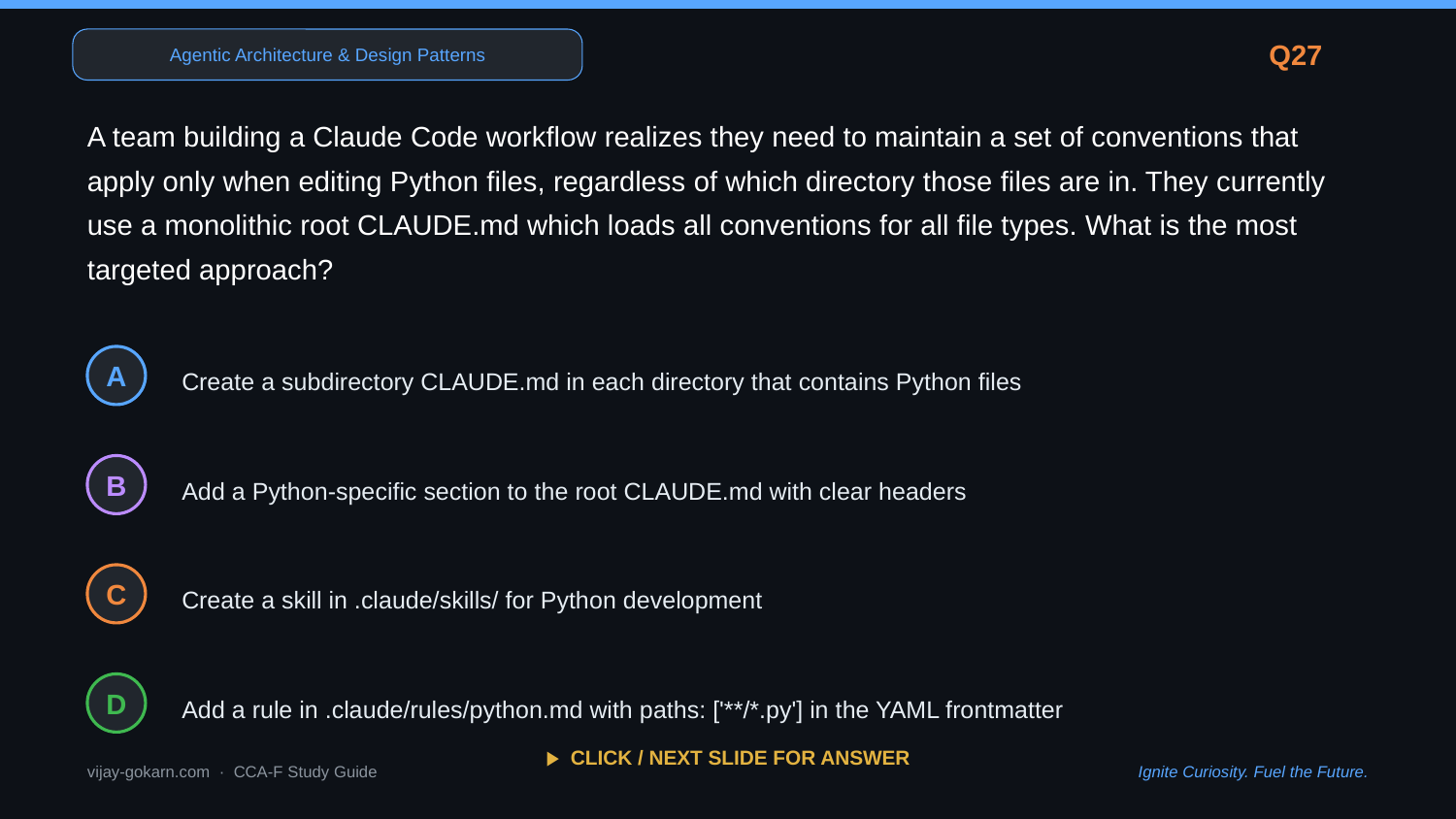

Agentic Architecture & Design Patterns
Q27
A team building a Claude Code workflow realizes they need to maintain a set of conventions that apply only when editing Python files, regardless of which directory those files are in. They currently use a monolithic root CLAUDE.md which loads all conventions for all file types. What is the most targeted approach?
Create a subdirectory CLAUDE.md in each directory that contains Python files

A
Add a Python-specific section to the root CLAUDE.md with clear headers

B
Create a skill in .claude/skills/ for Python development

C
Add a rule in .claude/rules/python.md with paths: ['**/*.py'] in the YAML frontmatter

D
▶  CLICK / NEXT SLIDE FOR ANSWER
vijay-gokarn.com  ·  CCA-F Study Guide
Ignite Curiosity. Fuel the Future.